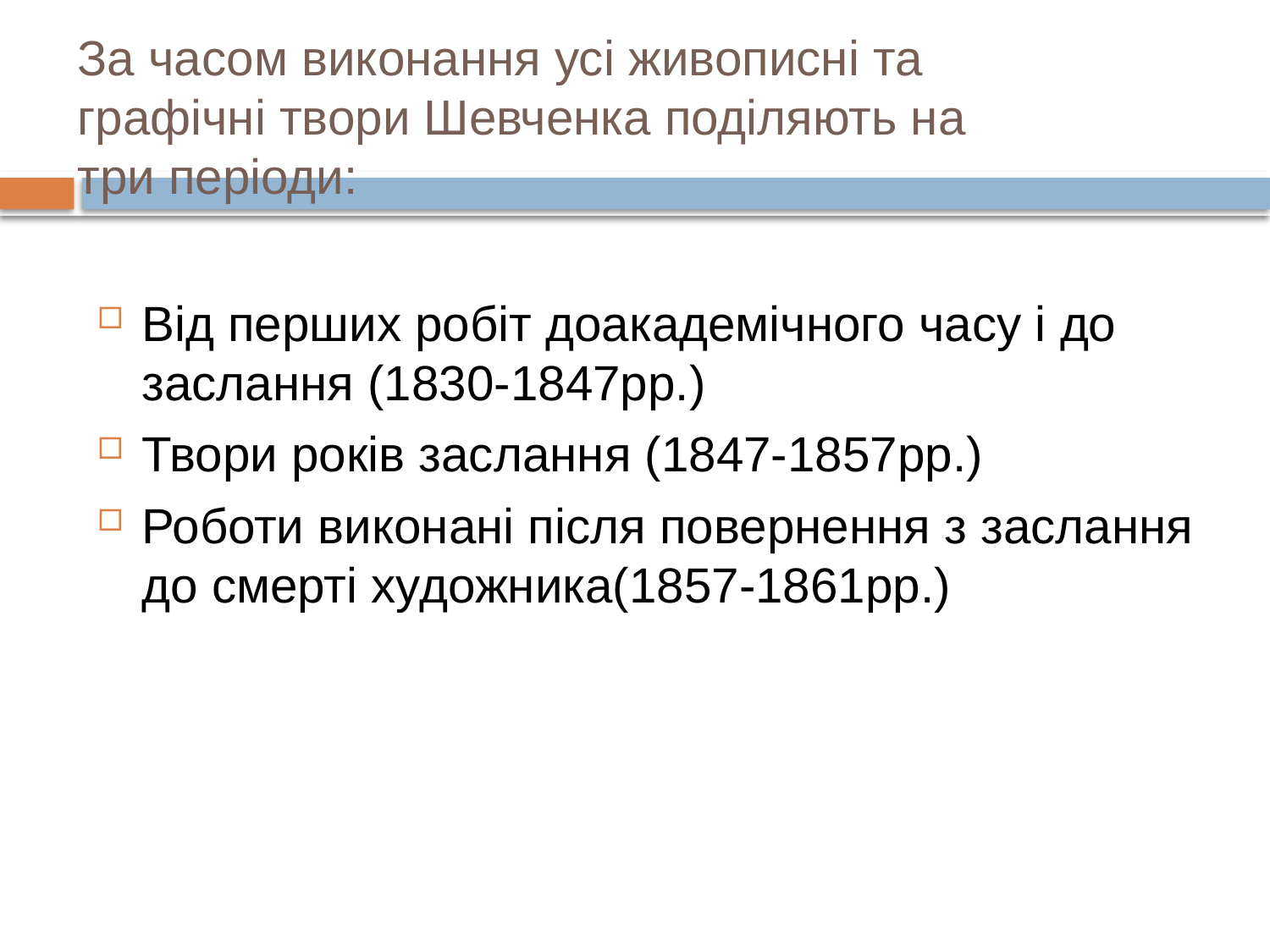

# За часом виконання усі живописні та графічні твори Шевченка поділяють на три періоди:
Від перших робіт доакадемічного часу і до заслання (1830-1847рр.)
Твори років заслання (1847-1857рр.)
Роботи виконані після повернення з заслання до смерті художника(1857-1861рр.)